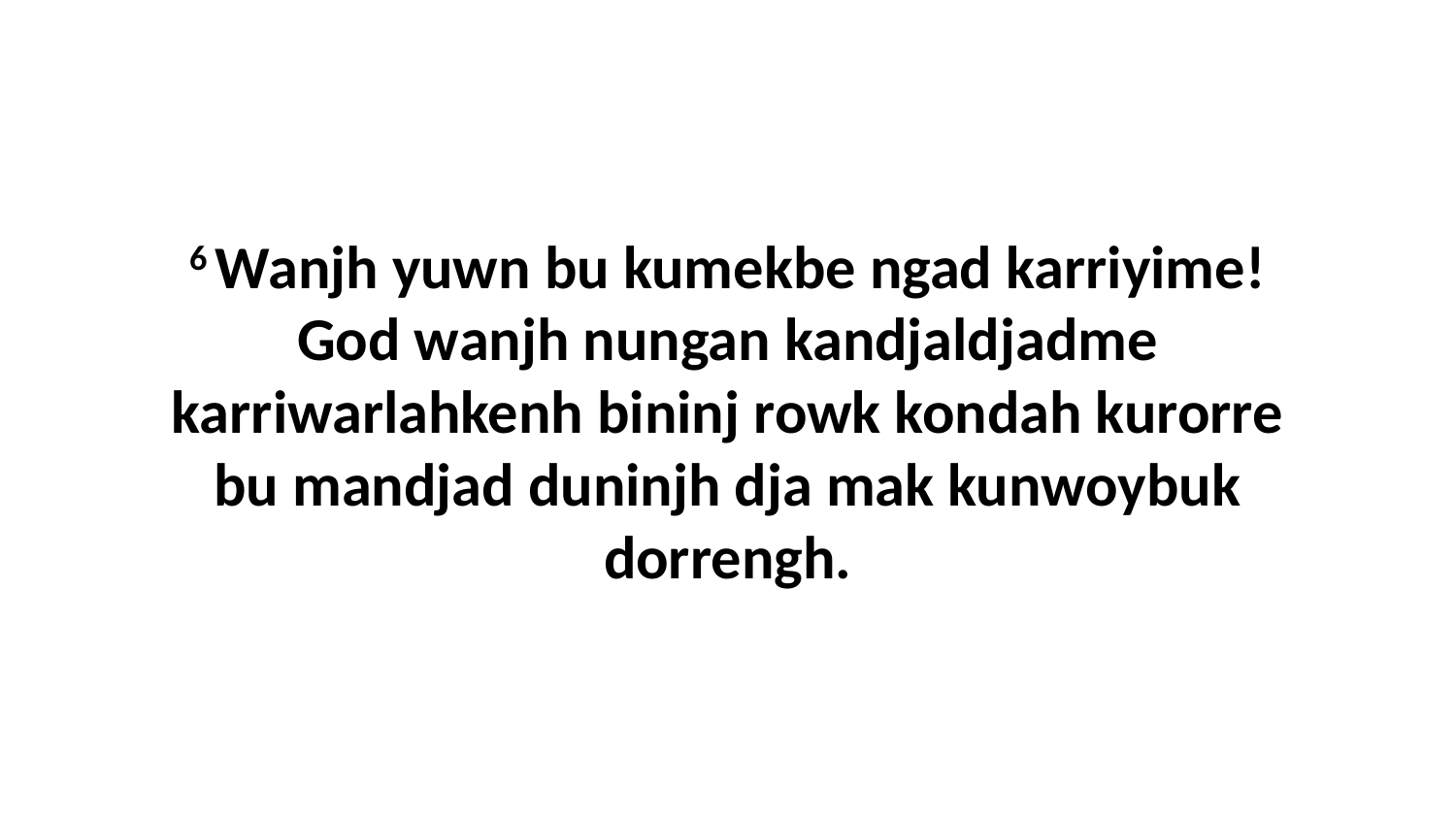

6 Wanjh yuwn bu kumekbe ngad karriyime! God wanjh nungan kandjaldjadme karriwarlahkenh bininj rowk kondah kurorre bu mandjad duninjh dja mak kunwoybuk dorrengh.